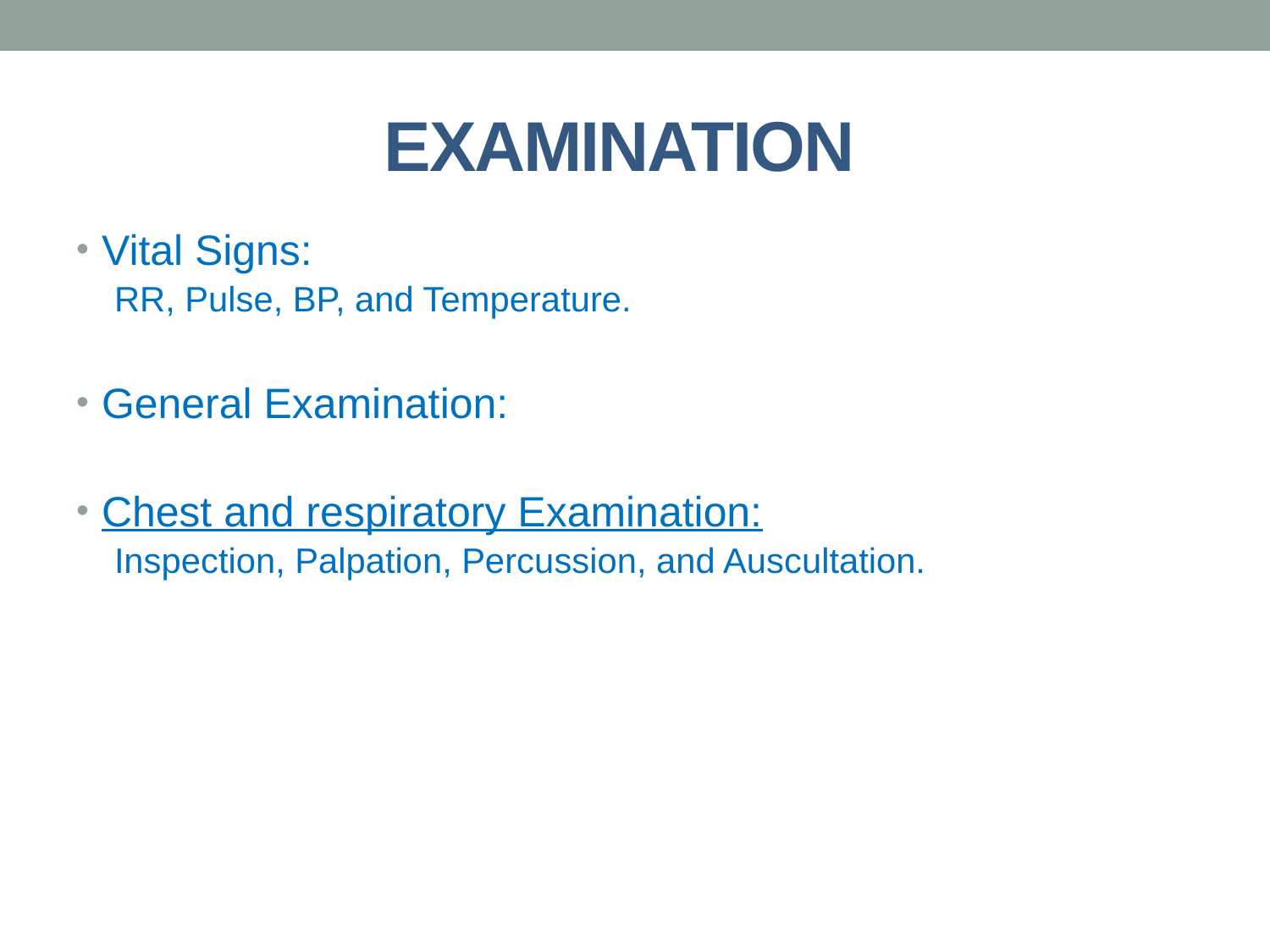

# EXAMINATION
Vital Signs:
RR, Pulse, BP, and Temperature.

General Examination:

Chest and respiratory Examination:
Inspection, Palpation, Percussion, and Auscultation.